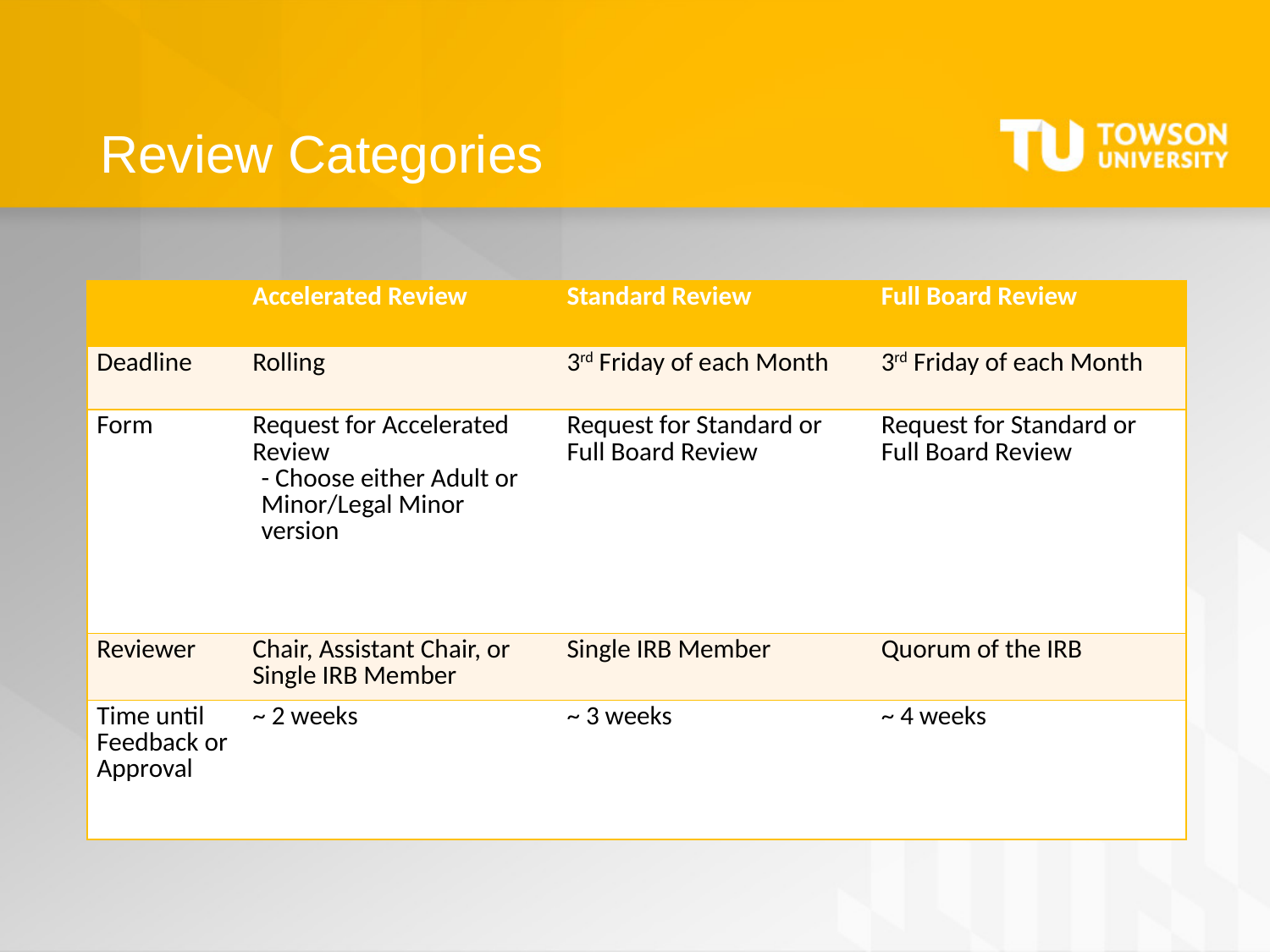

# Review Categories
|  | Accelerated Review | Standard Review | Full Board Review |
| --- | --- | --- | --- |
| Deadline | Rolling | 3rd Friday of each Month | 3rd Friday of each Month |
| Form | Request for Accelerated Review - Choose either Adult or Minor/Legal Minor version | Request for Standard or Full Board Review | Request for Standard or Full Board Review |
| Reviewer | Chair, Assistant Chair, or Single IRB Member | Single IRB Member | Quorum of the IRB |
| Time until Feedback or Approval | ~ 2 weeks | ~ 3 weeks | ~ 4 weeks |